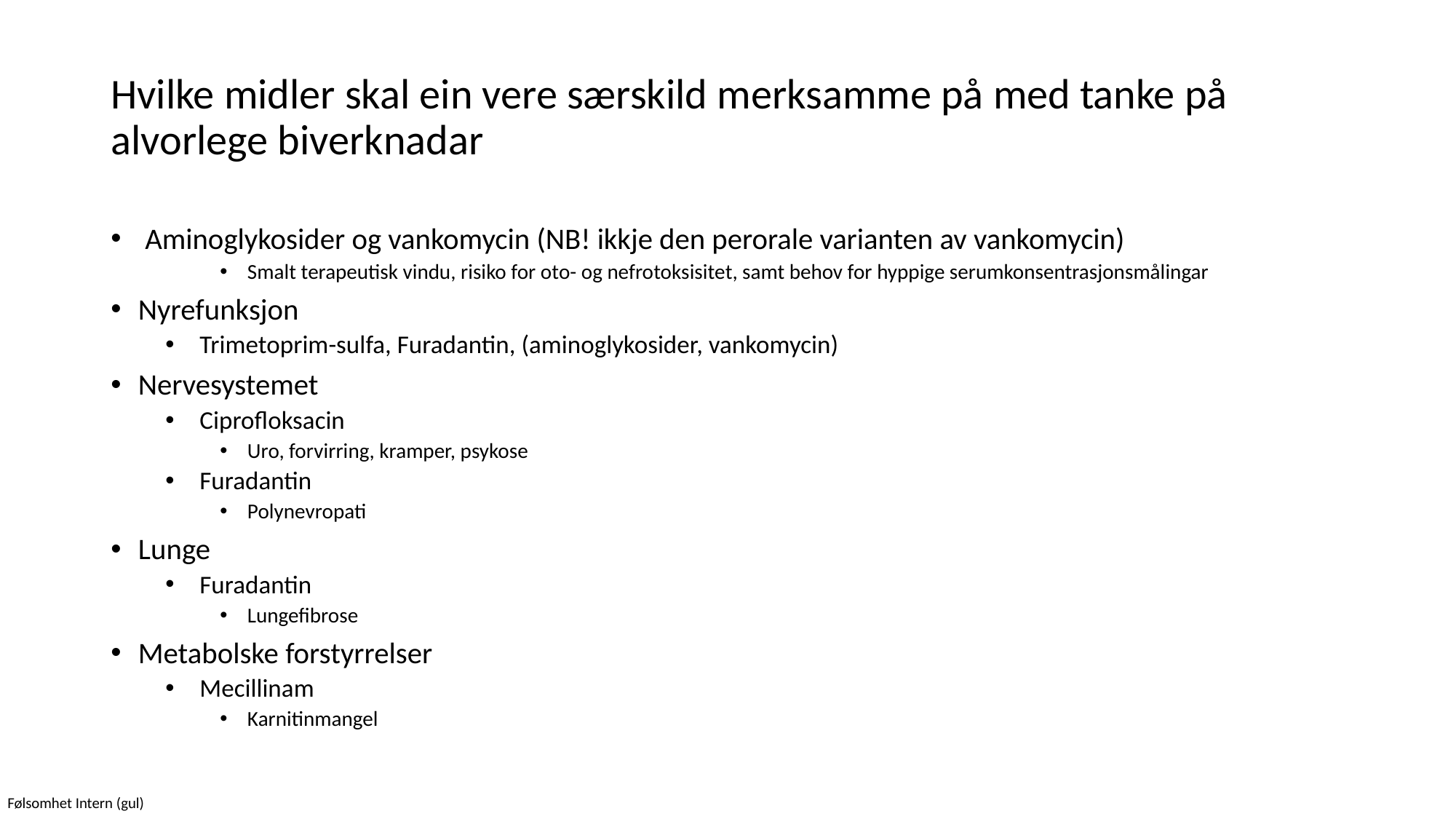

# Hvilke midler skal ein vere særskild merksamme på med tanke på alvorlege biverknadar
Aminoglykosider og vankomycin (NB! ikkje den perorale varianten av vankomycin)
Smalt terapeutisk vindu, risiko for oto- og nefrotoksisitet, samt behov for hyppige serumkonsentrasjonsmålingar
Nyrefunksjon
Trimetoprim-sulfa, Furadantin, (aminoglykosider, vankomycin)
Nervesystemet
Ciprofloksacin
Uro, forvirring, kramper, psykose
Furadantin
Polynevropati
Lunge
Furadantin
Lungefibrose
Metabolske forstyrrelser
Mecillinam
Karnitinmangel